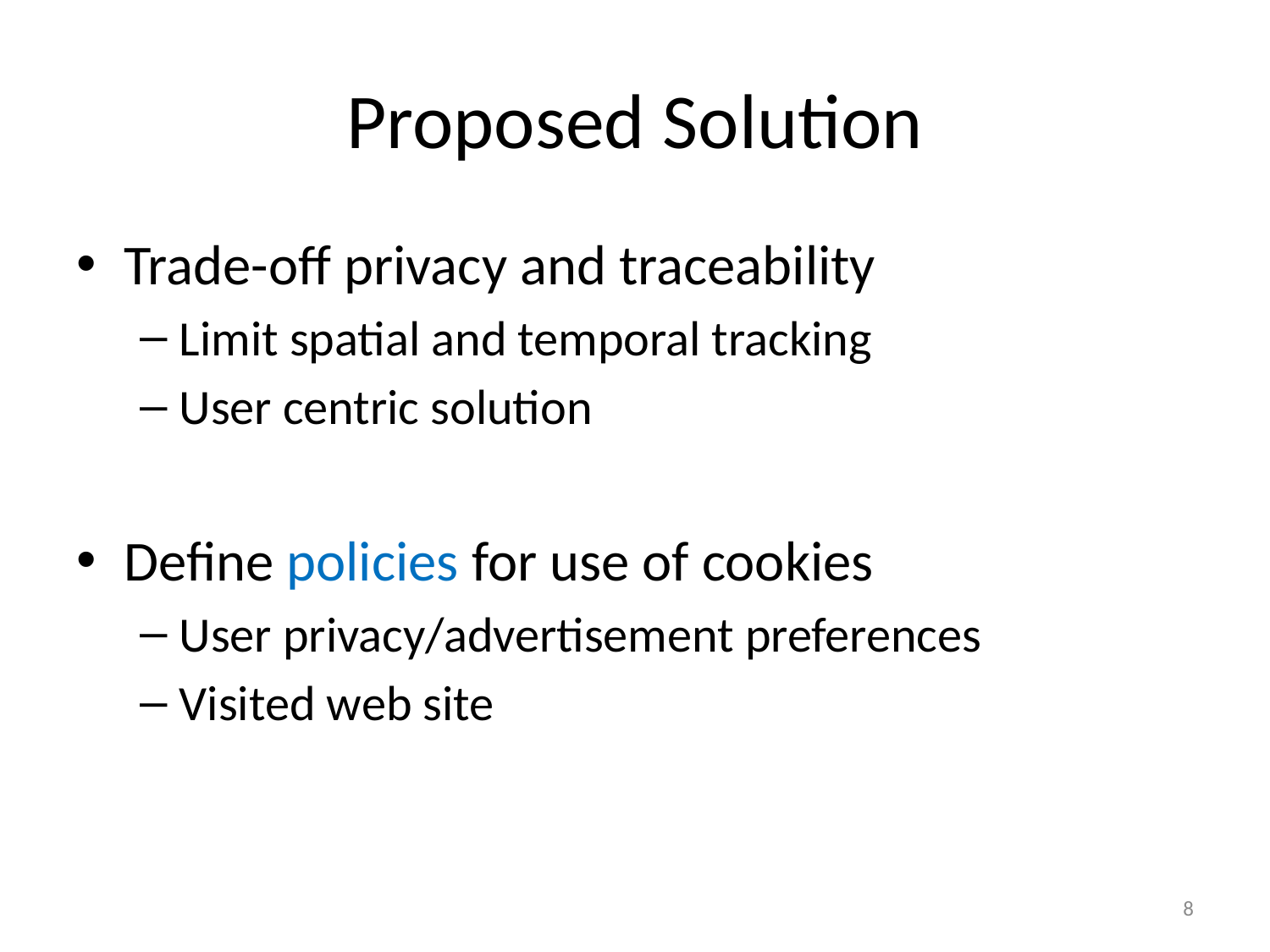

# Proposed Solution
Trade-off privacy and traceability
Limit spatial and temporal tracking
User centric solution

Define policies for use of cookies
User privacy/advertisement preferences
Visited web site
8